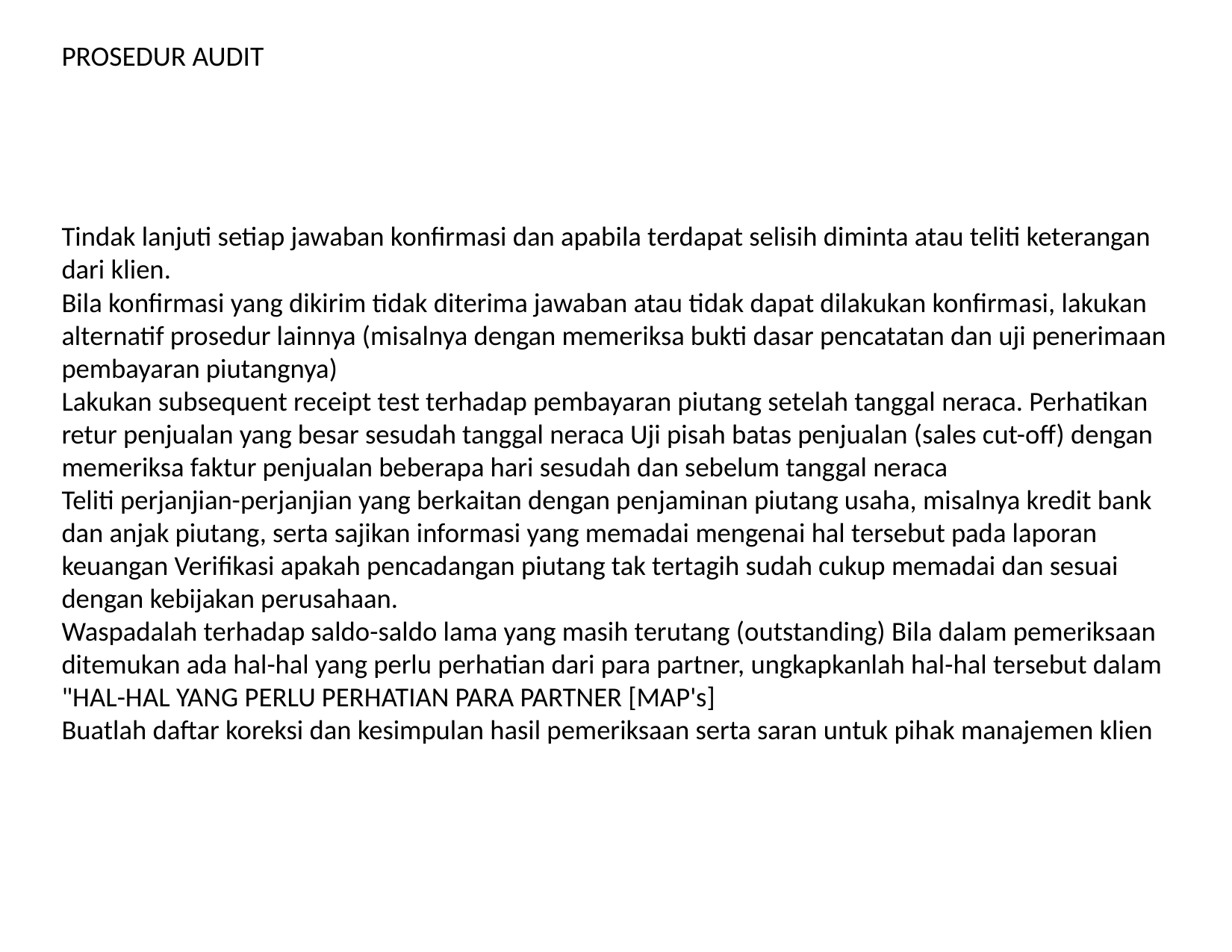

# PROSEDUR AUDIT
Tindak lanjuti setiap jawaban konfirmasi dan apabila terdapat selisih diminta atau teliti keterangan dari klien.
Bila konfirmasi yang dikirim tidak diterima jawaban atau tidak dapat dilakukan konfirmasi, lakukan alternatif prosedur lainnya (misalnya dengan memeriksa bukti dasar pencatatan dan uji penerimaan pembayaran piutangnya)
Lakukan subsequent receipt test terhadap pembayaran piutang setelah tanggal neraca. Perhatikan retur penjualan yang besar sesudah tanggal neraca Uji pisah batas penjualan (sales cut-off) dengan memeriksa faktur penjualan beberapa hari sesudah dan sebelum tanggal neraca
Teliti perjanjian-perjanjian yang berkaitan dengan penjaminan piutang usaha, misalnya kredit bank dan anjak piutang, serta sajikan informasi yang memadai mengenai hal tersebut pada laporan keuangan Verifikasi apakah pencadangan piutang tak tertagih sudah cukup memadai dan sesuai dengan kebijakan perusahaan.
Waspadalah terhadap saldo-saldo lama yang masih terutang (outstanding) Bila dalam pemeriksaan ditemukan ada hal-hal yang perlu perhatian dari para partner, ungkapkanlah hal-hal tersebut dalam "HAL-HAL YANG PERLU PERHATIAN PARA PARTNER [MAP's]
Buatlah daftar koreksi dan kesimpulan hasil pemeriksaan serta saran untuk pihak manajemen klien